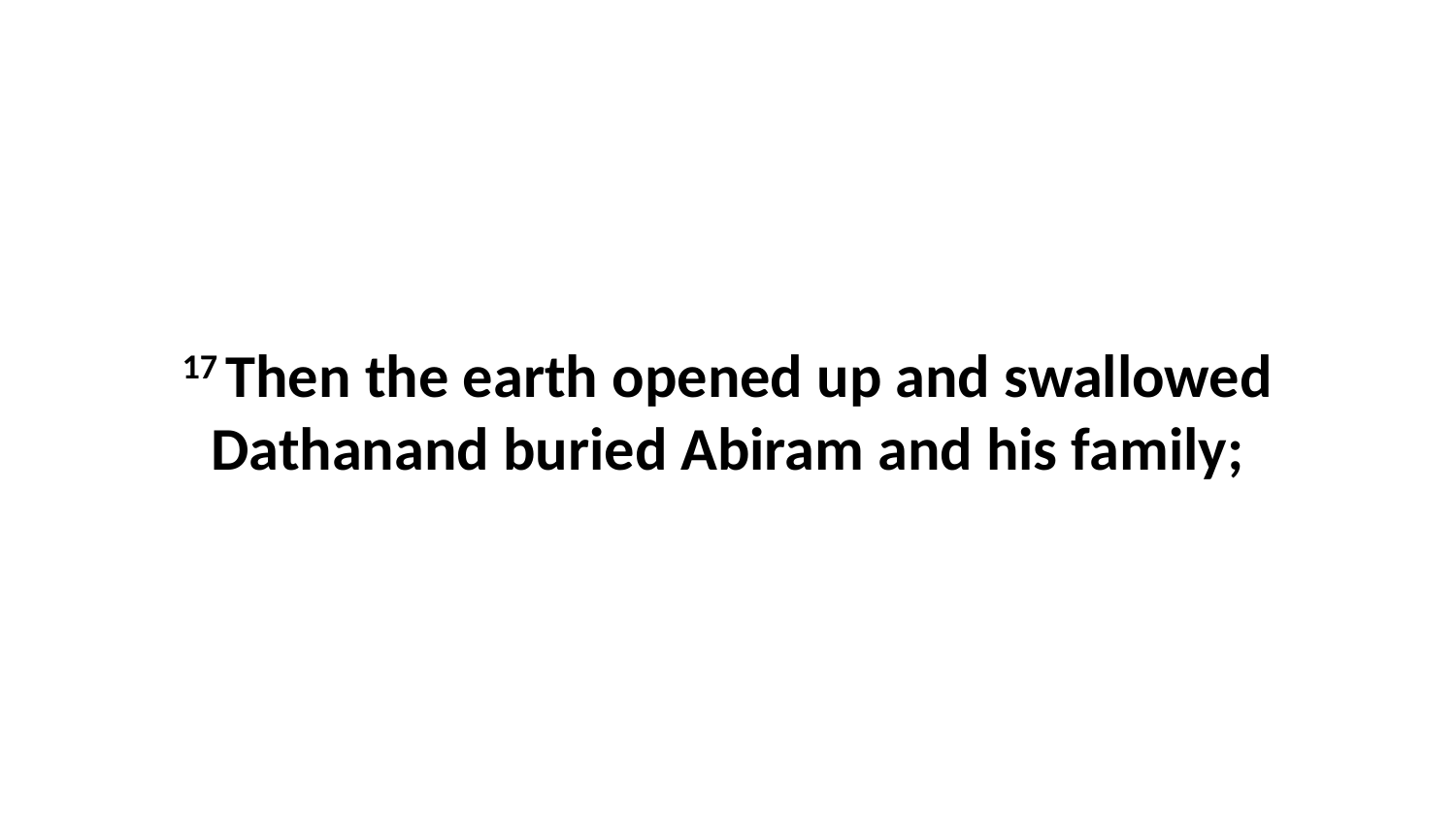

17 Then the earth opened up and swallowed Dathanand buried Abiram and his family;